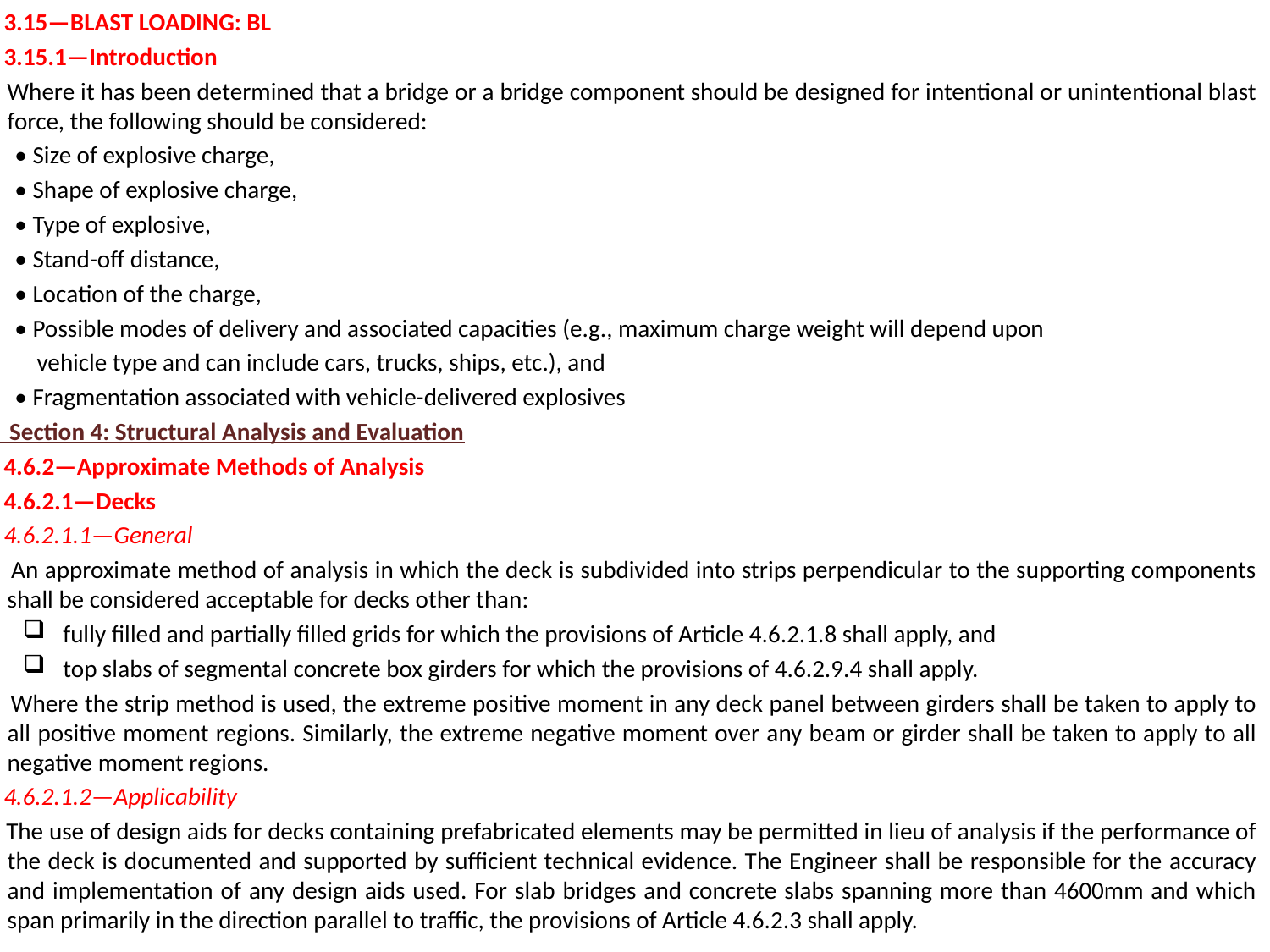

3.15—BLAST LOADING: BL
        3.15.1—Introduction
        Where it has been determined that a bridge or a bridge component should be designed for intentional or unintentional blast force, the following should be considered:
          • Size of explosive charge,
          • Shape of explosive charge,
          • Type of explosive,
          • Stand-off distance,
          • Location of the charge,
          • Possible modes of delivery and associated capacities (e.g., maximum charge weight will depend upon
              vehicle type and can include cars, trucks, ships, etc.), and
          • Fragmentation associated with vehicle-delivered explosives
         Section 4: Structural Analysis and Evaluation
        4.6.2—Approximate Methods of Analysis
        4.6.2.1—Decks
        4.6.2.1.1—General
        An approximate method of analysis in which the deck is subdivided into strips perpendicular to the supporting components shall be considered acceptable for decks other than:
fully filled and partially filled grids for which the provisions of Article 4.6.2.1.8 shall apply, and
top slabs of segmental concrete box girders for which the provisions of 4.6.2.9.4 shall apply.
        Where the strip method is used, the extreme positive moment in any deck panel between girders shall be taken to apply to all positive moment regions. Similarly, the extreme negative moment over any beam or girder shall be taken to apply to all negative moment regions.
        4.6.2.1.2—Applicability
        The use of design aids for decks containing prefabricated elements may be permitted in lieu of analysis if the performance of the deck is documented and supported by sufficient technical evidence. The Engineer shall be responsible for the accuracy and implementation of any design aids used. For slab bridges and concrete slabs spanning more than 4600mm and which span primarily in the direction parallel to traffic, the provisions of Article 4.6.2.3 shall apply.